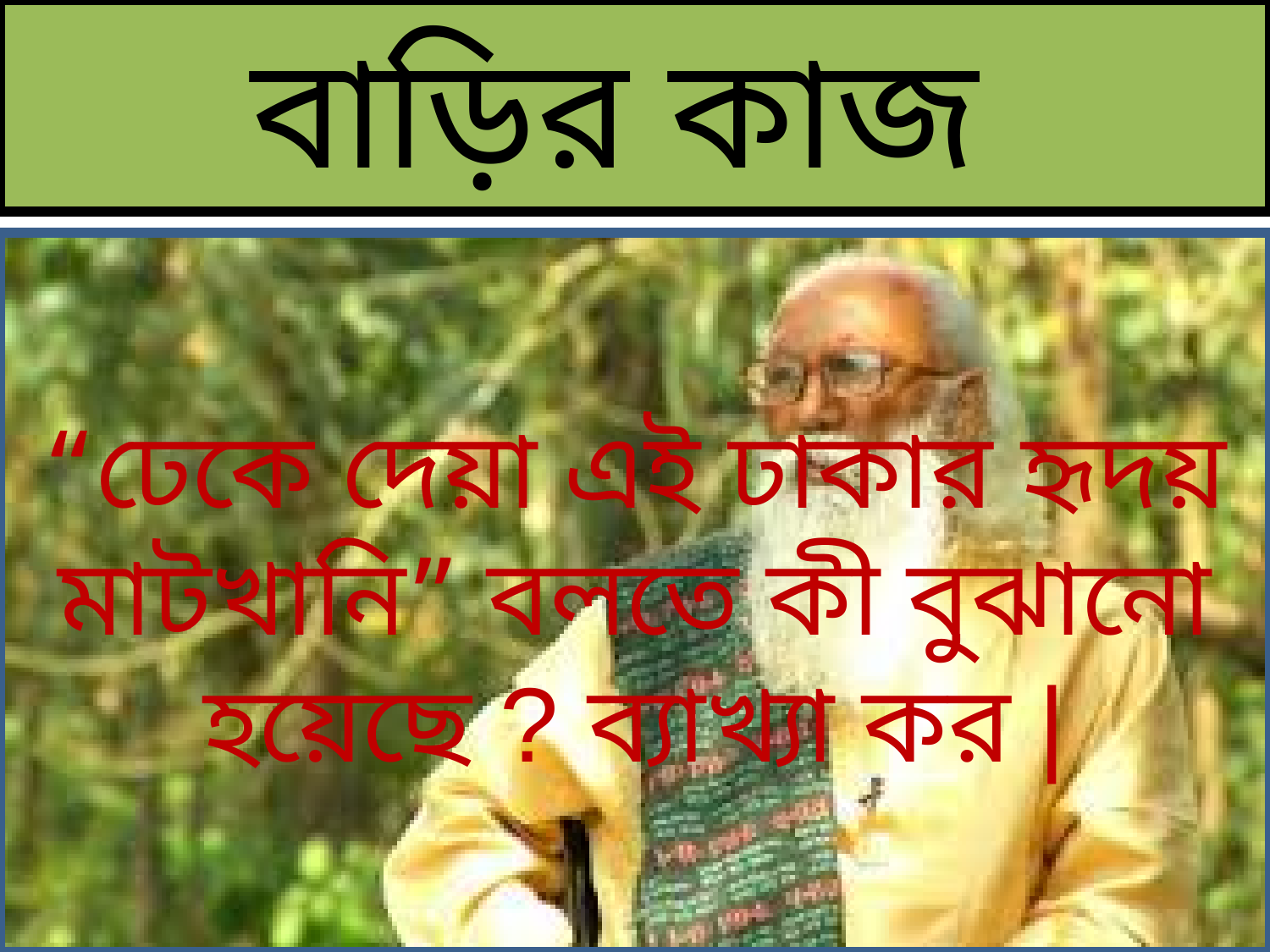

# বাড়ির কাজ
“ঢেকে দেয়া এই ঢাকার হৃদয় মাটখানি” বলতে কী বুঝানো হয়েছে ? ব্যাখ্যা কর |